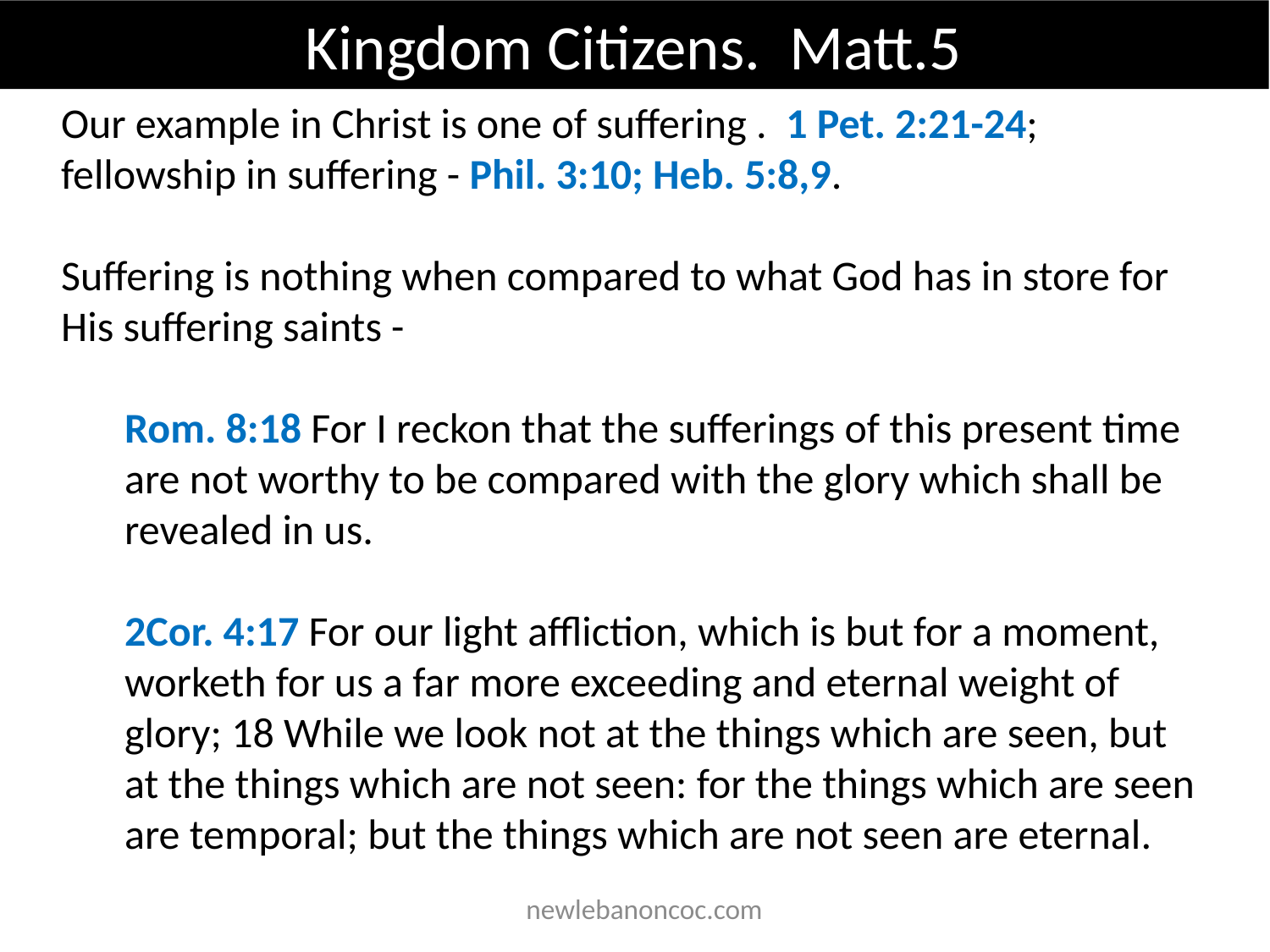

Kingdom Citizens.  Matt.5
Our example in Christ is one of suffering .  1 Pet. 2:21-24;
fellowship in suffering - Phil. 3:10; Heb. 5:8,9.

Suffering is nothing when compared to what God has in store for His suffering saints -

Rom. 8:18 For I reckon that the sufferings of this present time are not worthy to be compared with the glory which shall be revealed in us.

2Cor. 4:17 For our light affliction, which is but for a moment, worketh for us a far more exceeding and eternal weight of glory; 18 While we look not at the things which are seen, but at the things which are not seen: for the things which are seen are temporal; but the things which are not seen are eternal.
   newlebanoncoc.com